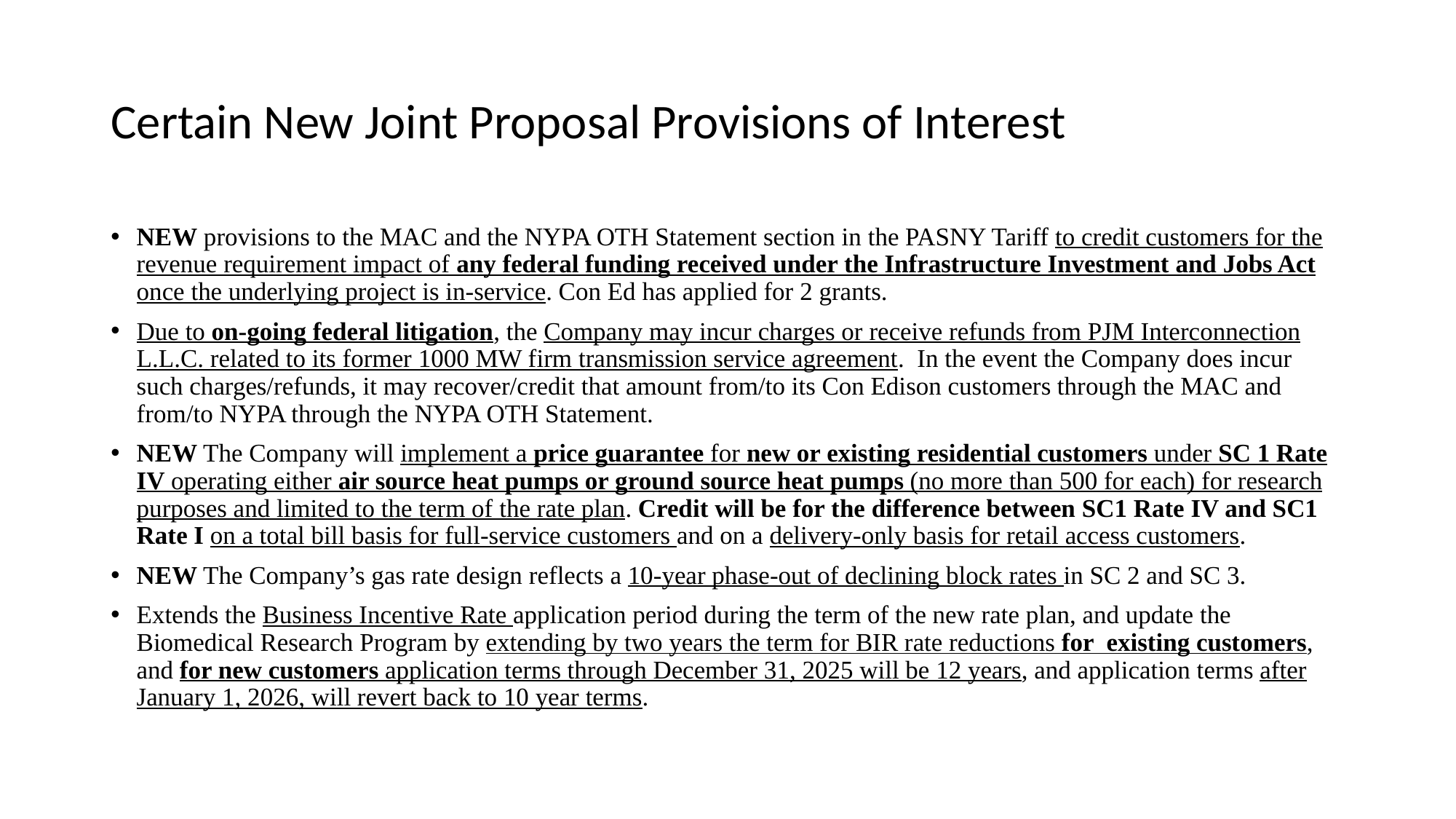

# Certain New Joint Proposal Provisions of Interest
NEW provisions to the MAC and the NYPA OTH Statement section in the PASNY Tariff to credit customers for the revenue requirement impact of any federal funding received under the Infrastructure Investment and Jobs Act once the underlying project is in-service. Con Ed has applied for 2 grants.
Due to on-going federal litigation, the Company may incur charges or receive refunds from PJM Interconnection L.L.C. related to its former 1000 MW firm transmission service agreement.  In the event the Company does incur such charges/refunds, it may recover/credit that amount from/to its Con Edison customers through the MAC and from/to NYPA through the NYPA OTH Statement.
NEW The Company will implement a price guarantee for new or existing residential customers under SC 1 Rate IV operating either air source heat pumps or ground source heat pumps (no more than 500 for each) for research purposes and limited to the term of the rate plan. Credit will be for the difference between SC1 Rate IV and SC1 Rate I on a total bill basis for full-service customers and on a delivery-only basis for retail access customers.
NEW The Company’s gas rate design reflects a 10-year phase-out of declining block rates in SC 2 and SC 3.
Extends the Business Incentive Rate application period during the term of the new rate plan, and update the Biomedical Research Program by extending by two years the term for BIR rate reductions for  existing customers, and for new customers application terms through December 31, 2025 will be 12 years, and application terms after January 1, 2026, will revert back to 10 year terms.